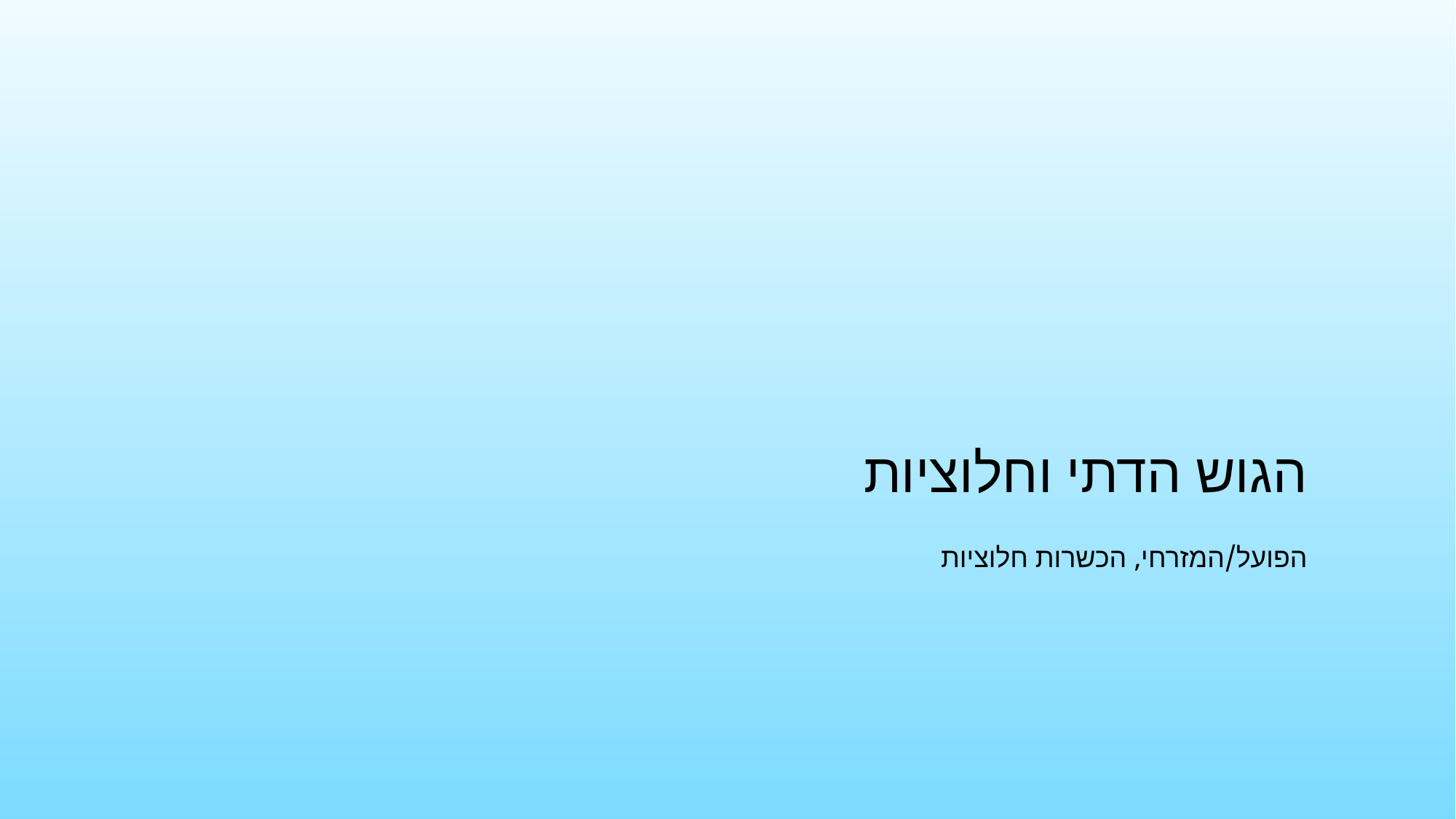

# הגוש הדתי וחלוציות
הפועל/המזרחי, הכשרות חלוציות